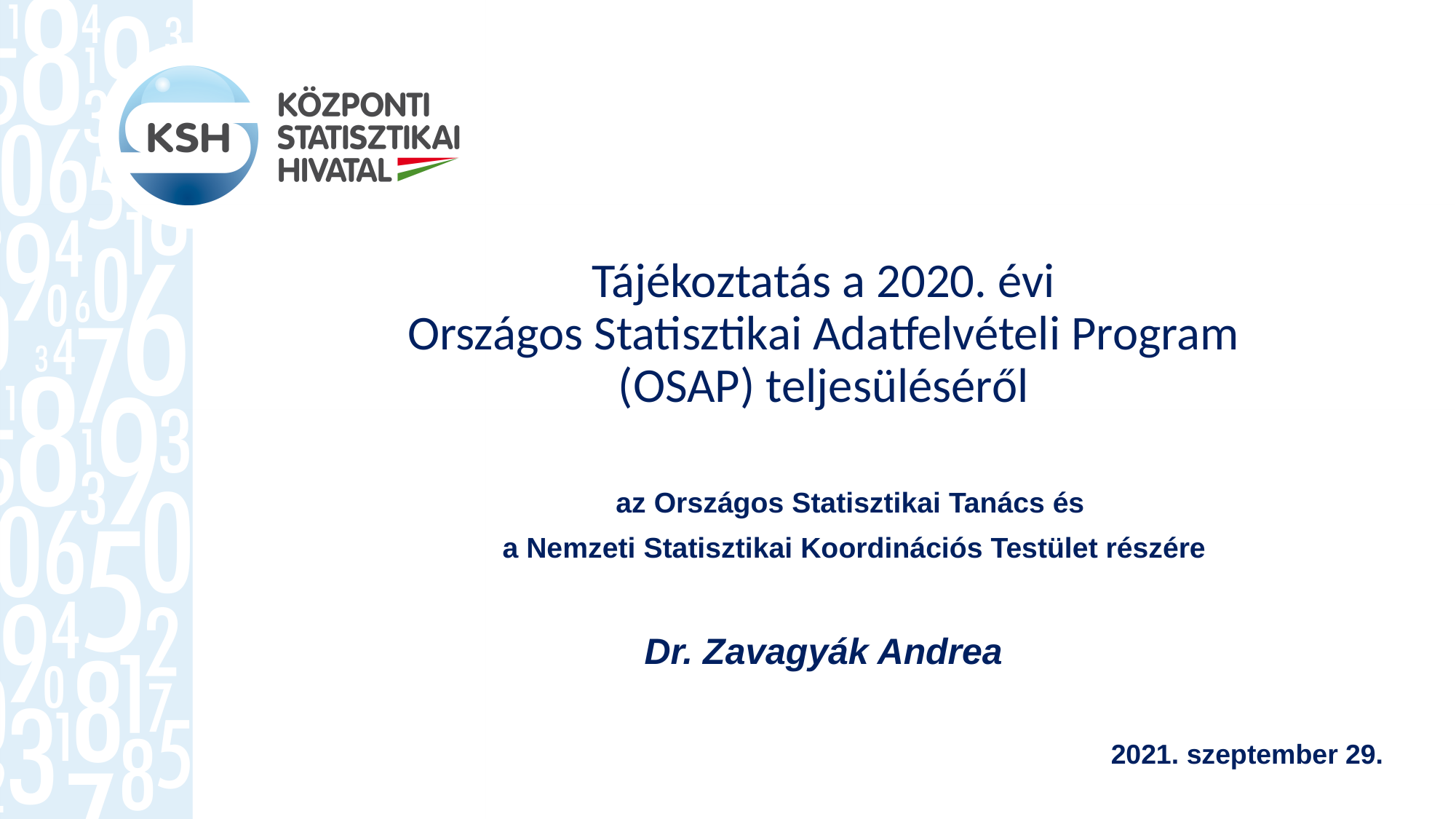

# Tájékoztatás a 2020. évi Országos Statisztikai Adatfelvételi Program (OSAP) teljesüléséről
az Országos Statisztikai Tanács és
a Nemzeti Statisztikai Koordinációs Testület részére

Dr. Zavagyák Andrea
2021. szeptember 29.